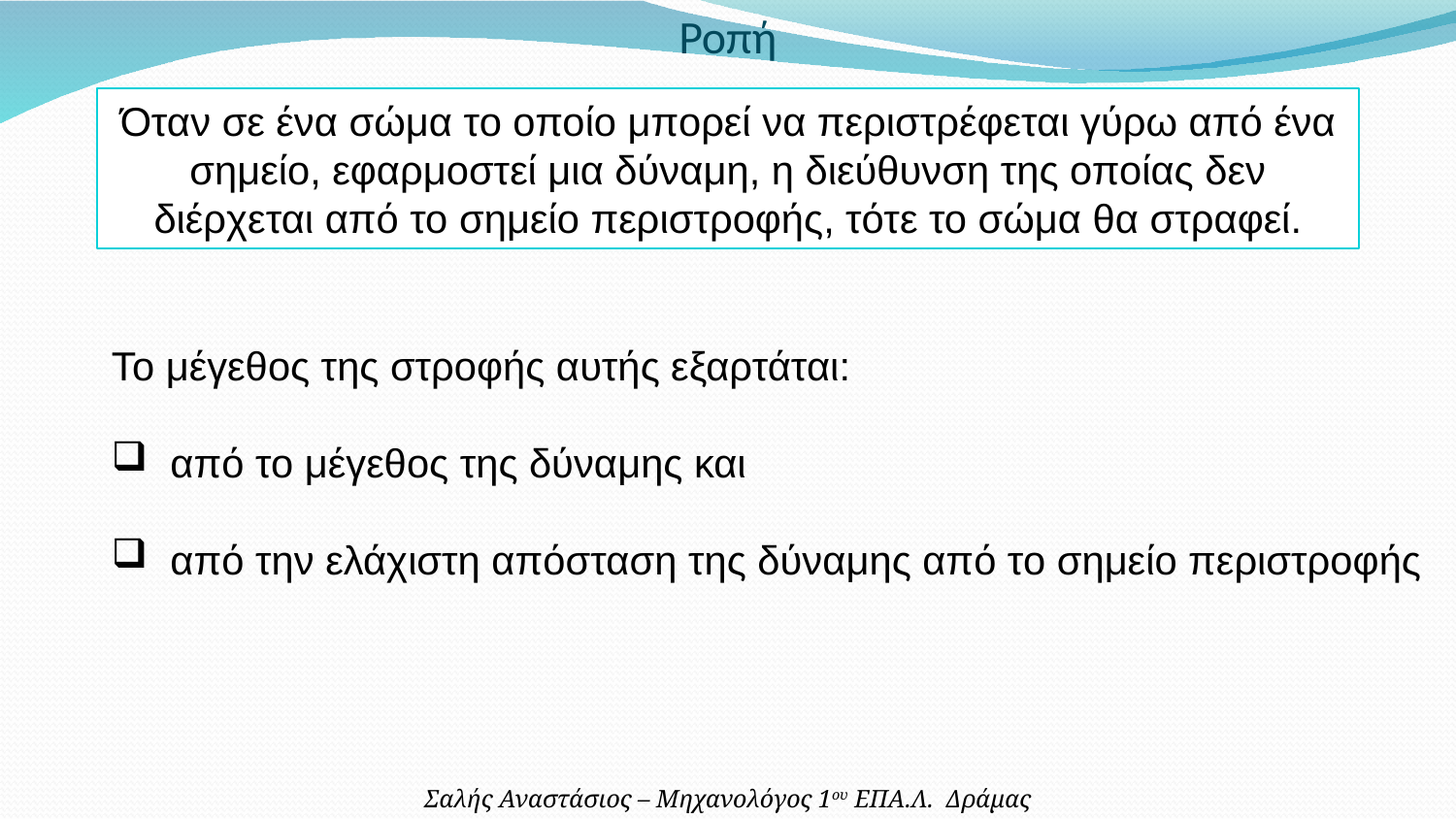

Ροπή
Όταν σε ένα σώμα το οποίο μπορεί να περιστρέφεται γύρω από ένα σημείο, εφαρμοστεί μια δύναμη, η διεύθυνση της οποίας δεν διέρχεται από το σημείο περιστροφής, τότε το σώμα θα στραφεί.
Το μέγεθος της στροφής αυτής εξαρτάται:
  από το μέγεθος της δύναμης και
  από την ελάχιστη απόσταση της δύναμης από το σημείο περιστροφής